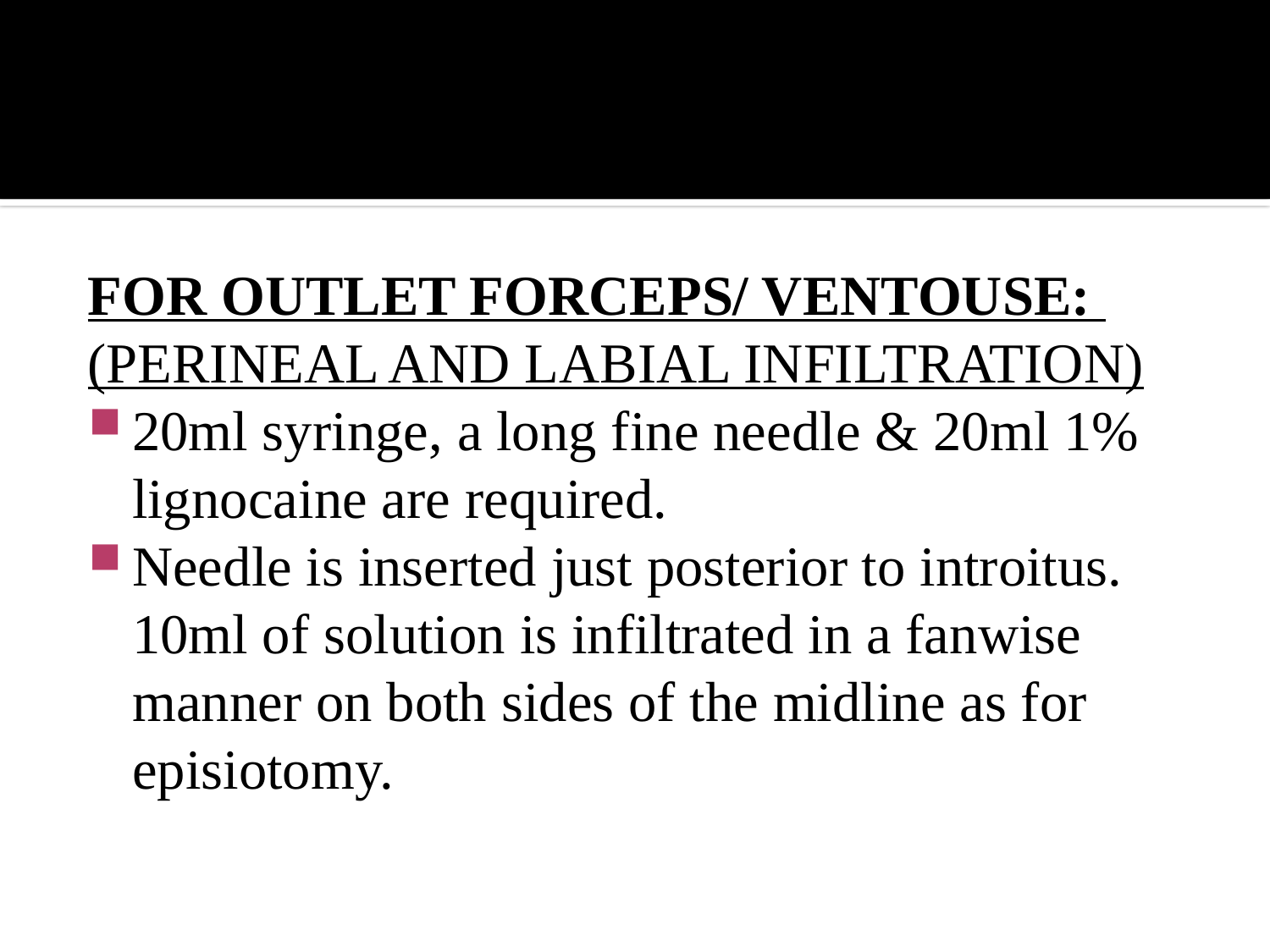

#
FOR OUTLET FORCEPS/ VENTOUSE:
(PERINEAL AND LABIAL INFILTRATION)
20ml syringe, a long fine needle & 20ml 1% lignocaine are required.
Needle is inserted just posterior to introitus. 10ml of solution is infiltrated in a fanwise manner on both sides of the midline as for episiotomy.